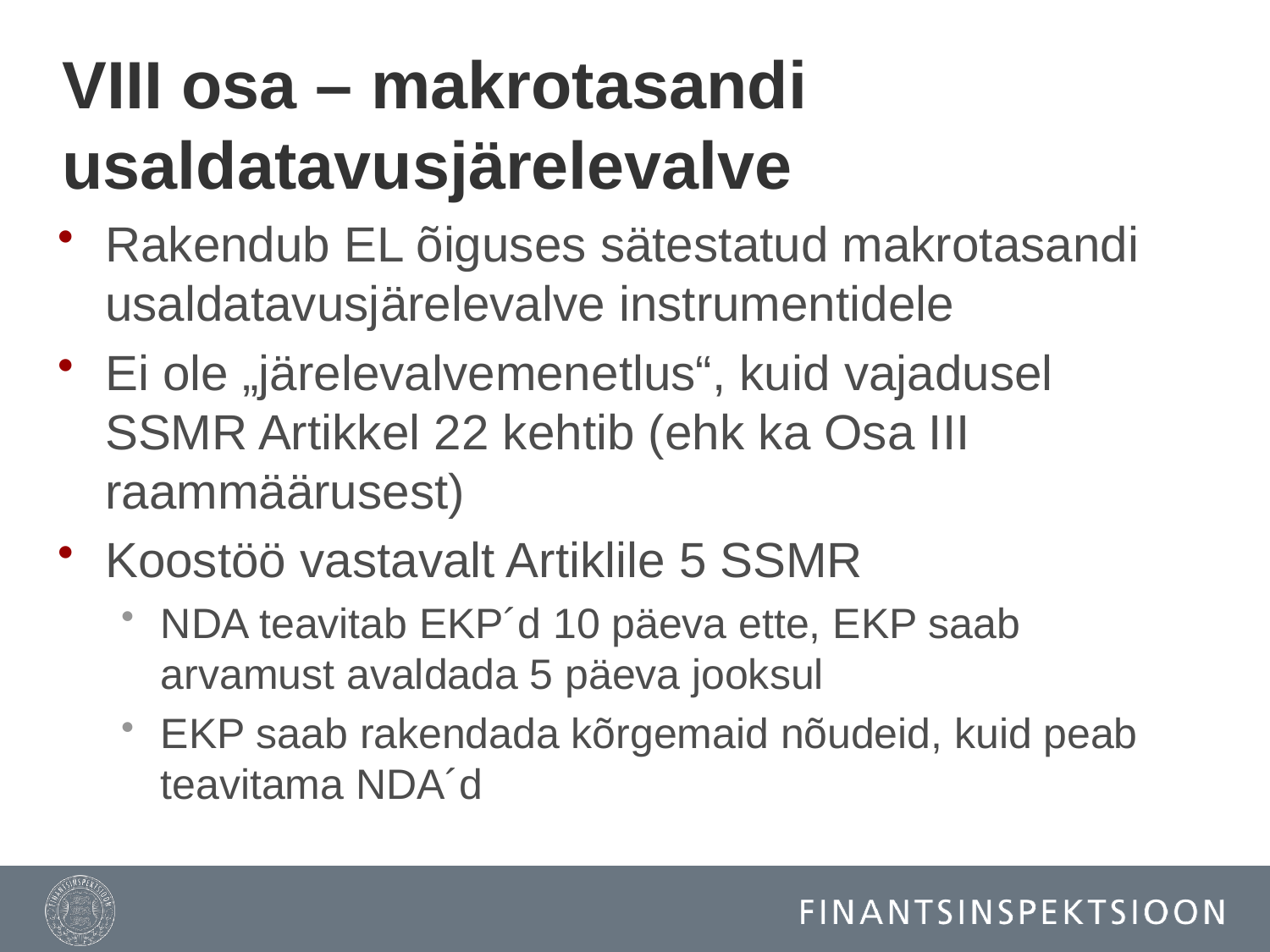

# VIII osa – makrotasandi usaldatavusjärelevalve
Rakendub EL õiguses sätestatud makrotasandi usaldatavusjärelevalve instrumentidele
Ei ole „järelevalvemenetlus“, kuid vajadusel SSMR Artikkel 22 kehtib (ehk ka Osa III raammäärusest)
Koostöö vastavalt Artiklile 5 SSMR
NDA teavitab EKP´d 10 päeva ette, EKP saab arvamust avaldada 5 päeva jooksul
EKP saab rakendada kõrgemaid nõudeid, kuid peab teavitama NDA´d